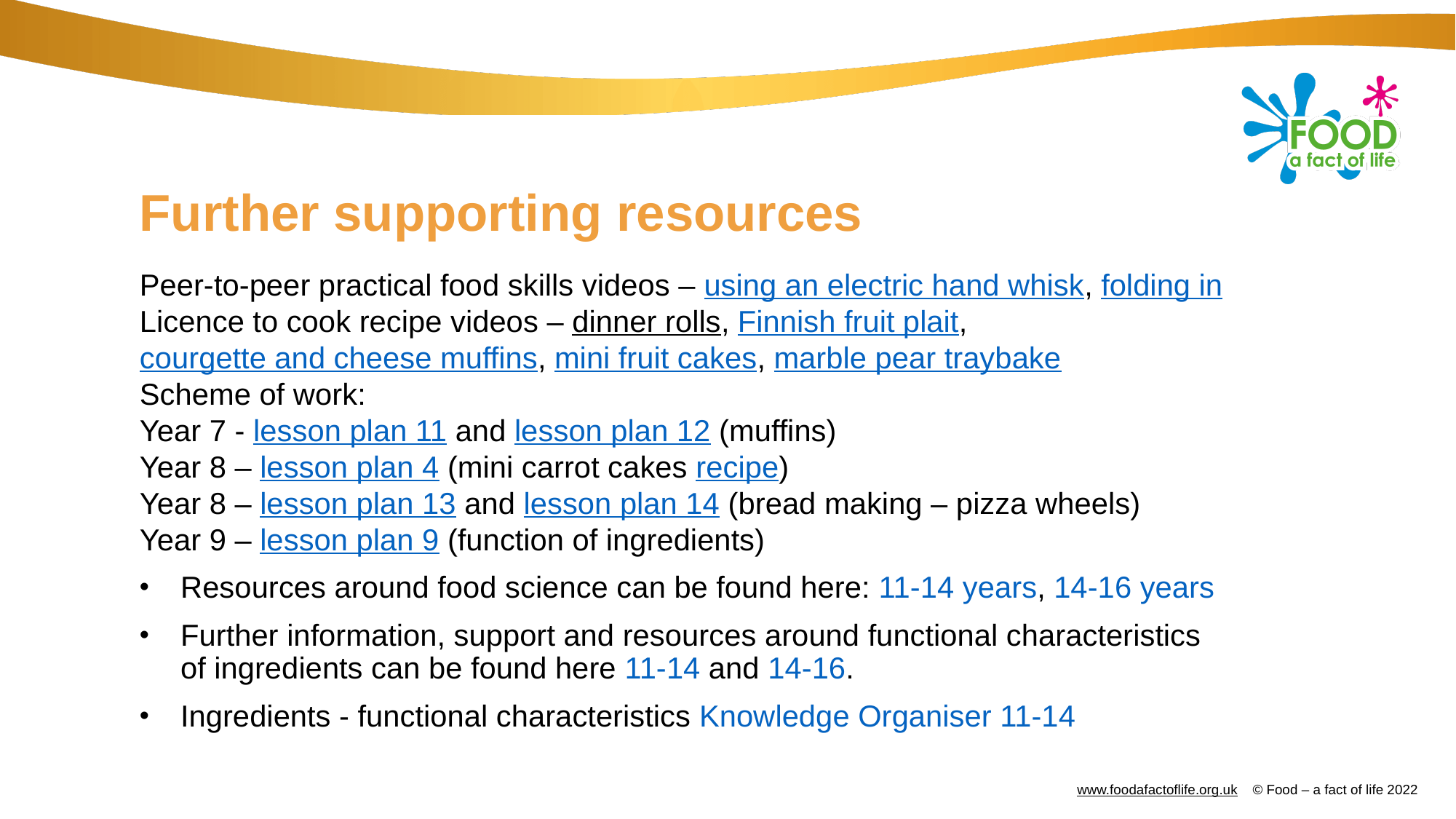

# Further supporting resources
Peer-to-peer practical food skills videos – using an electric hand whisk, folding in
Licence to cook recipe videos – dinner rolls, Finnish fruit plait, courgette and cheese muffins, mini fruit cakes, marble pear traybake
Scheme of work:
Year 7 - lesson plan 11 and lesson plan 12 (muffins)
Year 8 – lesson plan 4 (mini carrot cakes recipe)
Year 8 – lesson plan 13 and lesson plan 14 (bread making – pizza wheels)
Year 9 – lesson plan 9 (function of ingredients)
Resources around food science can be found here: 11-14 years, 14-16 years
Further information, support and resources around functional characteristics of ingredients can be found here 11-14 and 14-16.
Ingredients - functional characteristics Knowledge Organiser 11-14